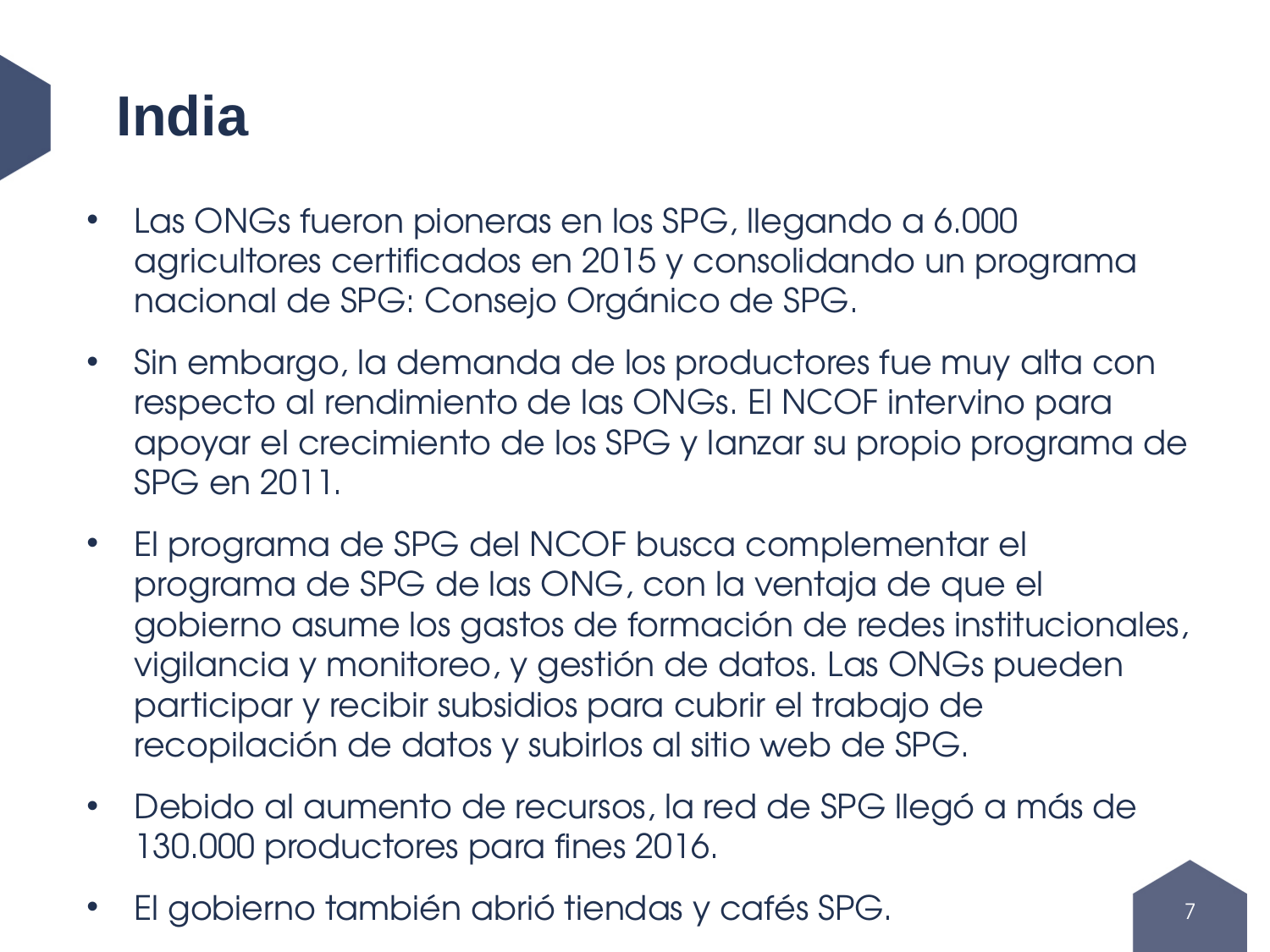

# India
Las ONGs fueron pioneras en los SPG, llegando a 6.000 agricultores certificados en 2015 y consolidando un programa nacional de SPG: Consejo Orgánico de SPG.
Sin embargo, la demanda de los productores fue muy alta con respecto al rendimiento de las ONGs. El NCOF intervino para apoyar el crecimiento de los SPG y lanzar su propio programa de SPG en 2011.
El programa de SPG del NCOF busca complementar el programa de SPG de las ONG, con la ventaja de que el gobierno asume los gastos de formación de redes institucionales, vigilancia y monitoreo, y gestión de datos. Las ONGs pueden participar y recibir subsidios para cubrir el trabajo de recopilación de datos y subirlos al sitio web de SPG.
Debido al aumento de recursos, la red de SPG llegó a más de 130.000 productores para fines 2016.
El gobierno también abrió tiendas y cafés SPG.

7